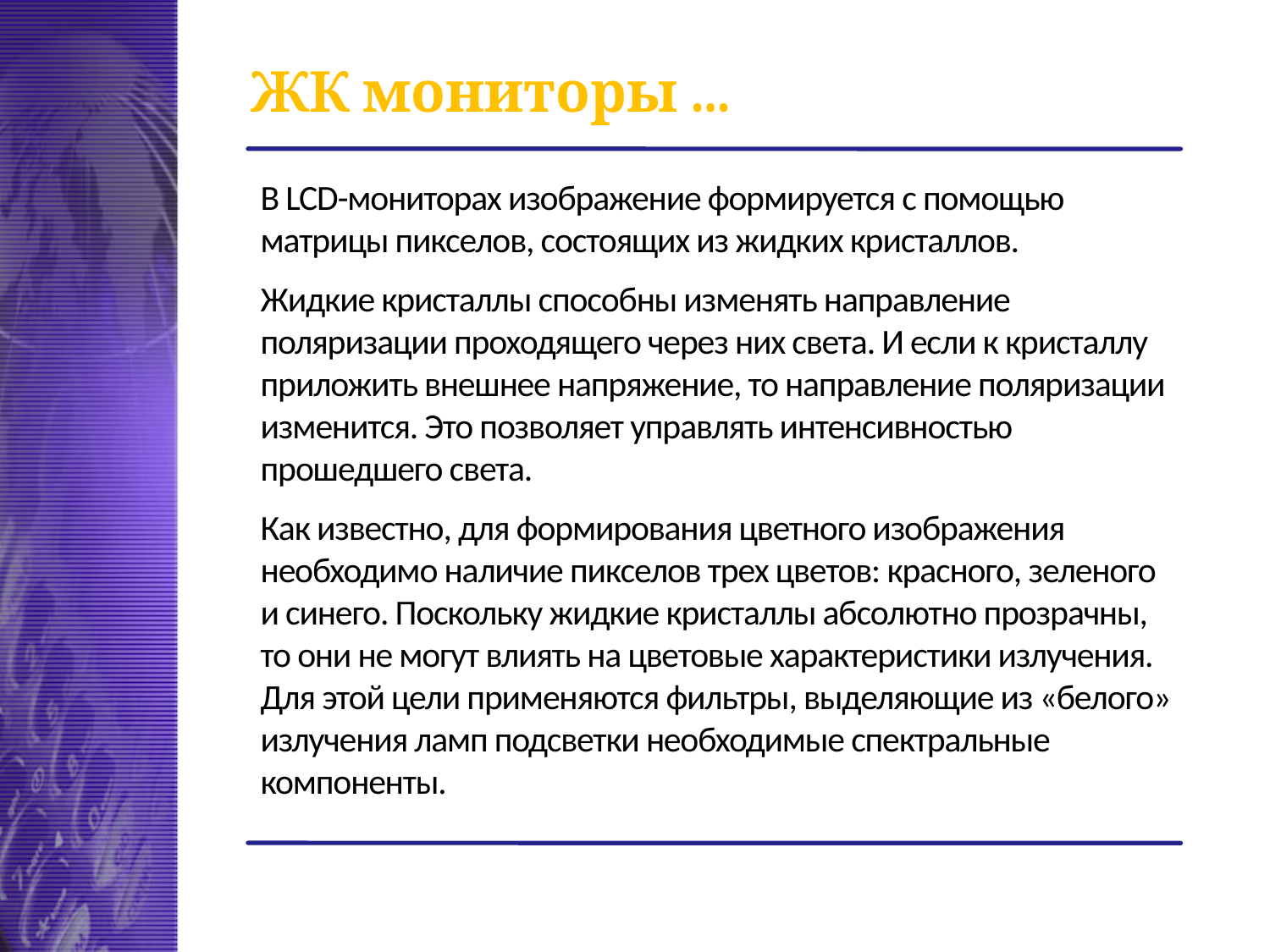

# ЖК мониторы ...
В LCD-мониторах изображение формируется с помощью матрицы пикселов, состоящих из жидких кристаллов.

Жидкие кристаллы способны изменять направление поляризации проходящего через них света. И если к кристаллу приложить внешнее напряжение, то направление поляризации изменится. Это позволяет управлять интенсивностью прошедшего света.

Как известно, для формирования цветного изображения необходимо наличие пикселов трех цветов: красного, зеленого и синего. Поскольку жидкие кристаллы абсолютно прозрачны, то они не могут влиять на цветовые характеристики излучения. Для этой цели применяются фильтры, выделяющие из «белого» излучения ламп подсветки необходимые спектральные компоненты.